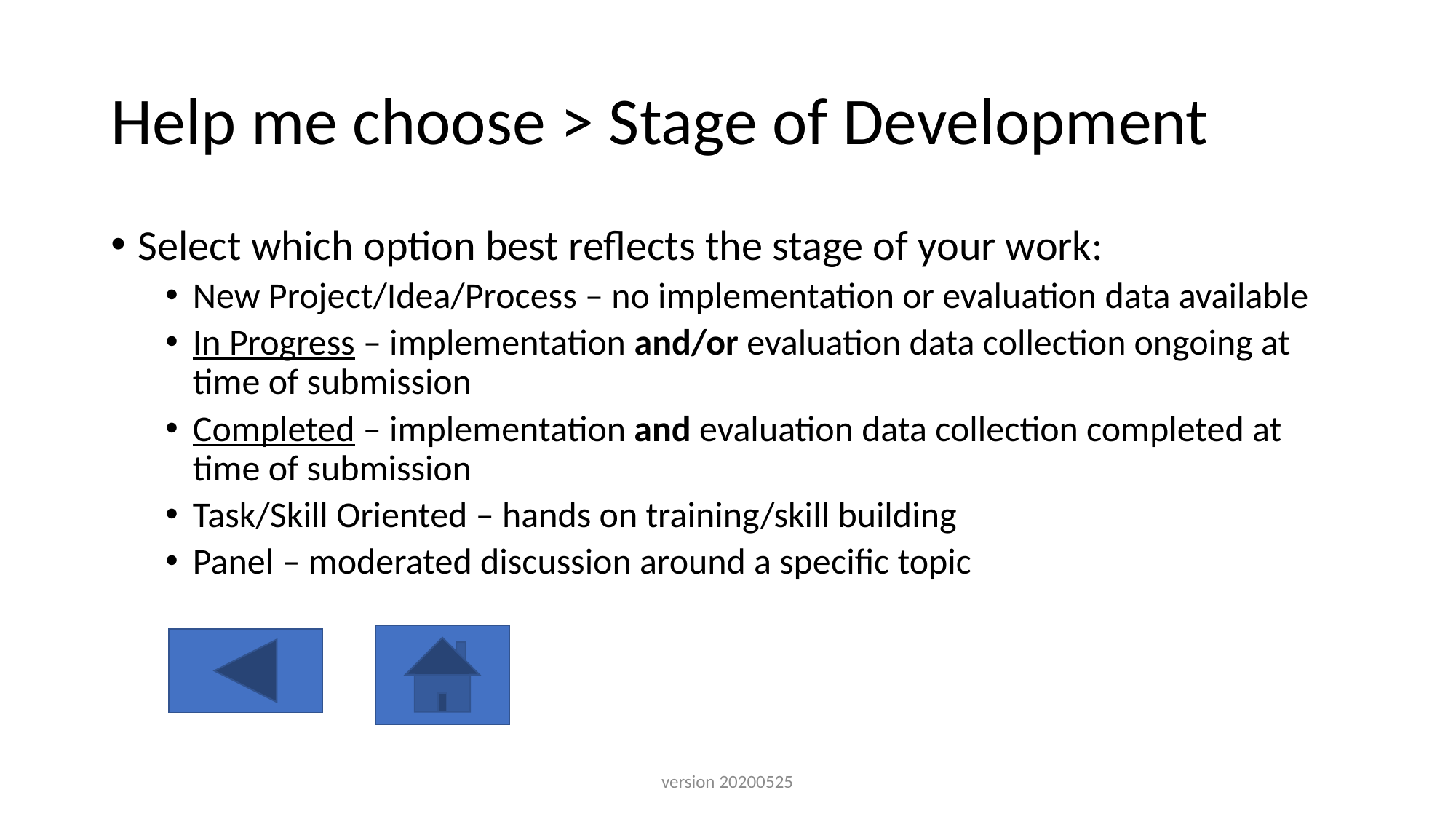

# Help me choose > Stage of Development
Select which option best reflects the stage of your work:
New Project/Idea/Process – no implementation or evaluation data available
In Progress – implementation and/or evaluation data collection ongoing at time of submission
Completed – implementation and evaluation data collection completed at time of submission
Task/Skill Oriented – hands on training/skill building
Panel – moderated discussion around a specific topic

version 20200525